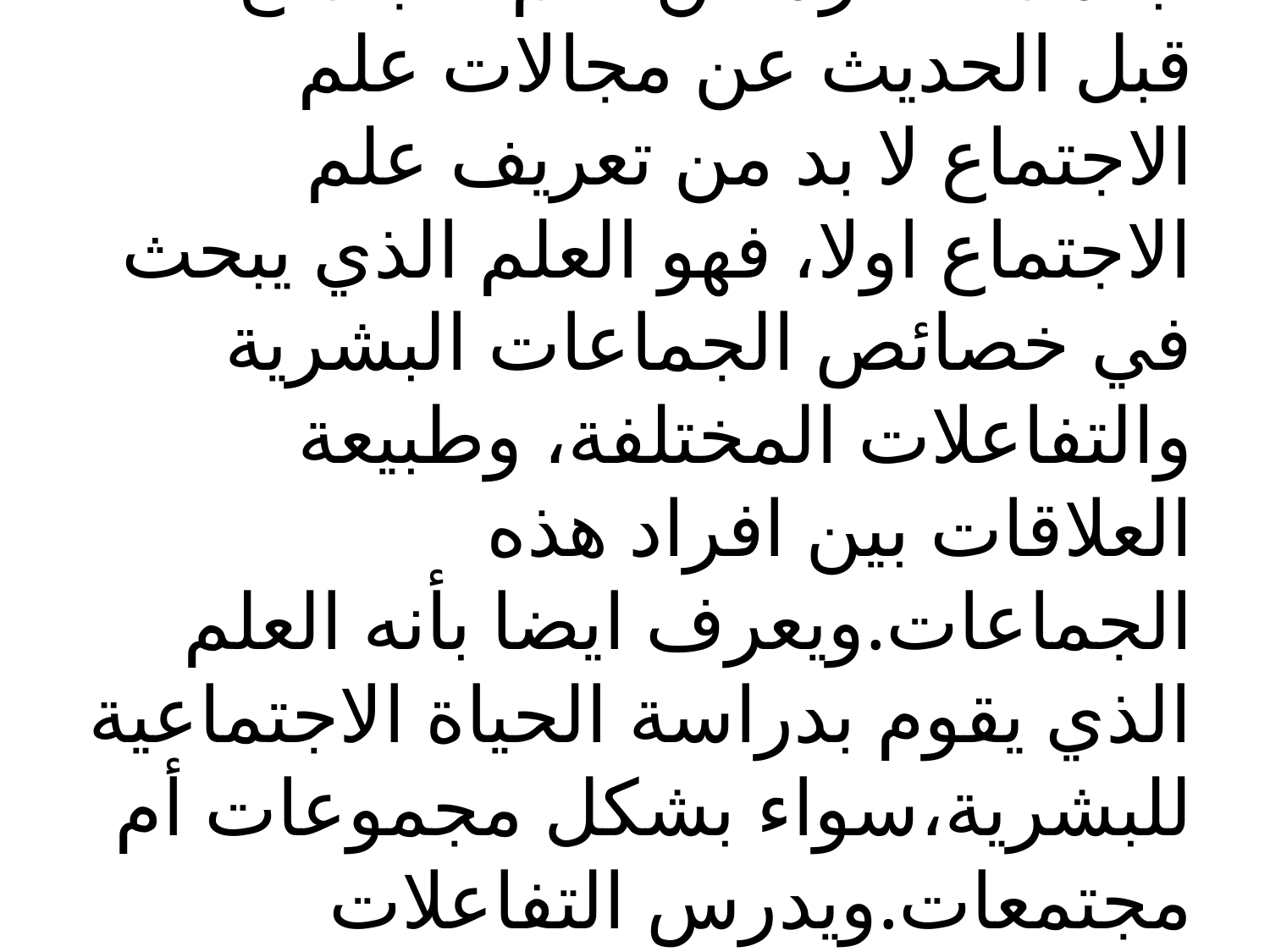

# نبذة مختصرة عن علم الاجتماع: قبل الحديث عن مجالات علم الاجتماع لا بد من تعريف علم الاجتماع اولا، فهو العلم الذي يبحث في خصائص الجماعات البشرية والتفاعلات المختلفة، وطبيعة العلاقات بين افراد هذه الجماعات.ويعرف ايضا بأنه العلم الذي يقوم بدراسة الحياة الاجتماعية للبشرية،سواء بشكل مجموعات أم مجتمعات.ويدرس التفاعلات الاجتماعية.